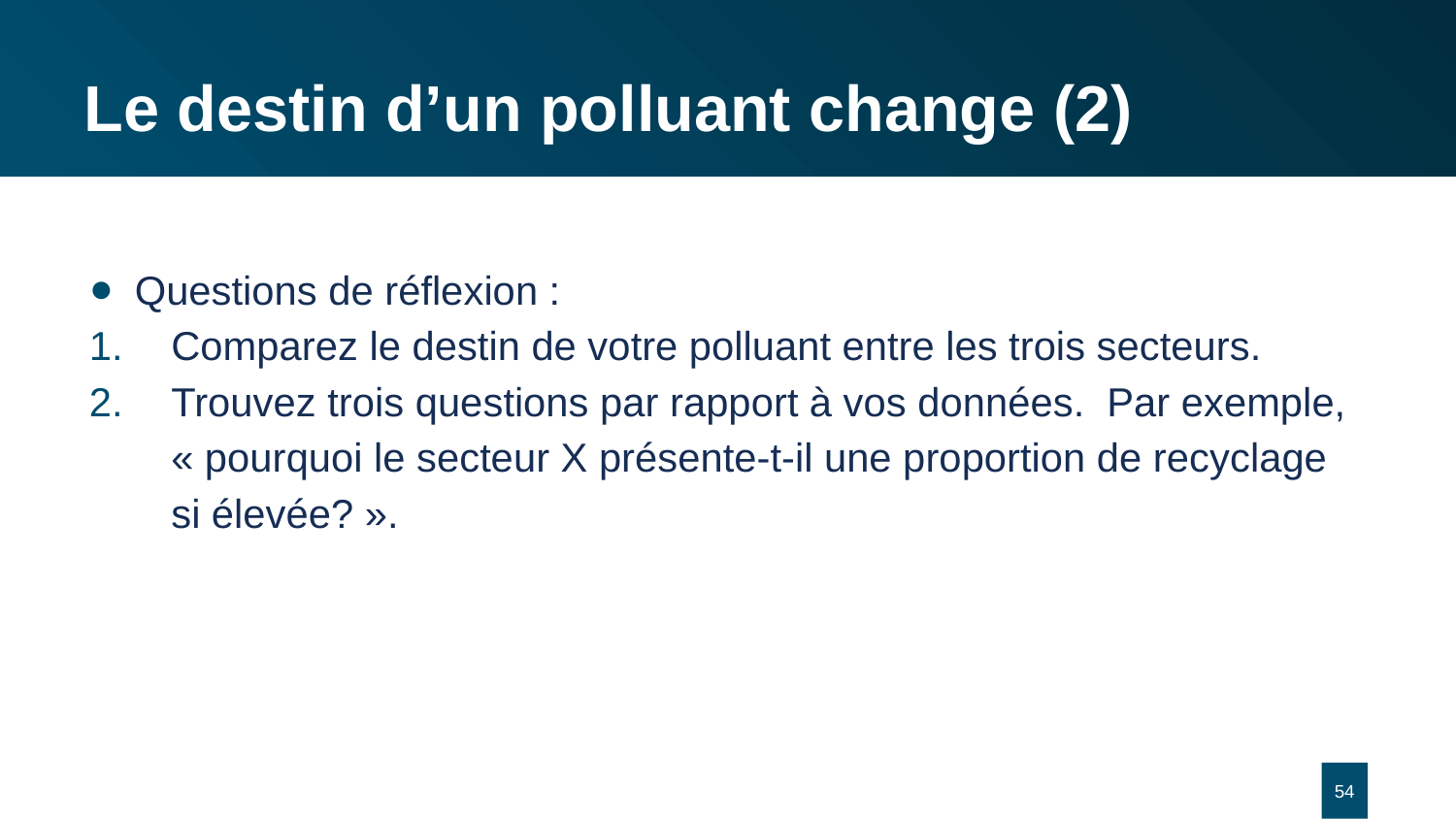

# Le destin d’un polluant change (2)
Questions de réflexion :
Comparez le destin de votre polluant entre les trois secteurs.
Trouvez trois questions par rapport à vos données.  Par exemple, « pourquoi le secteur X présente-t-il une proportion de recyclage si élevée? ».